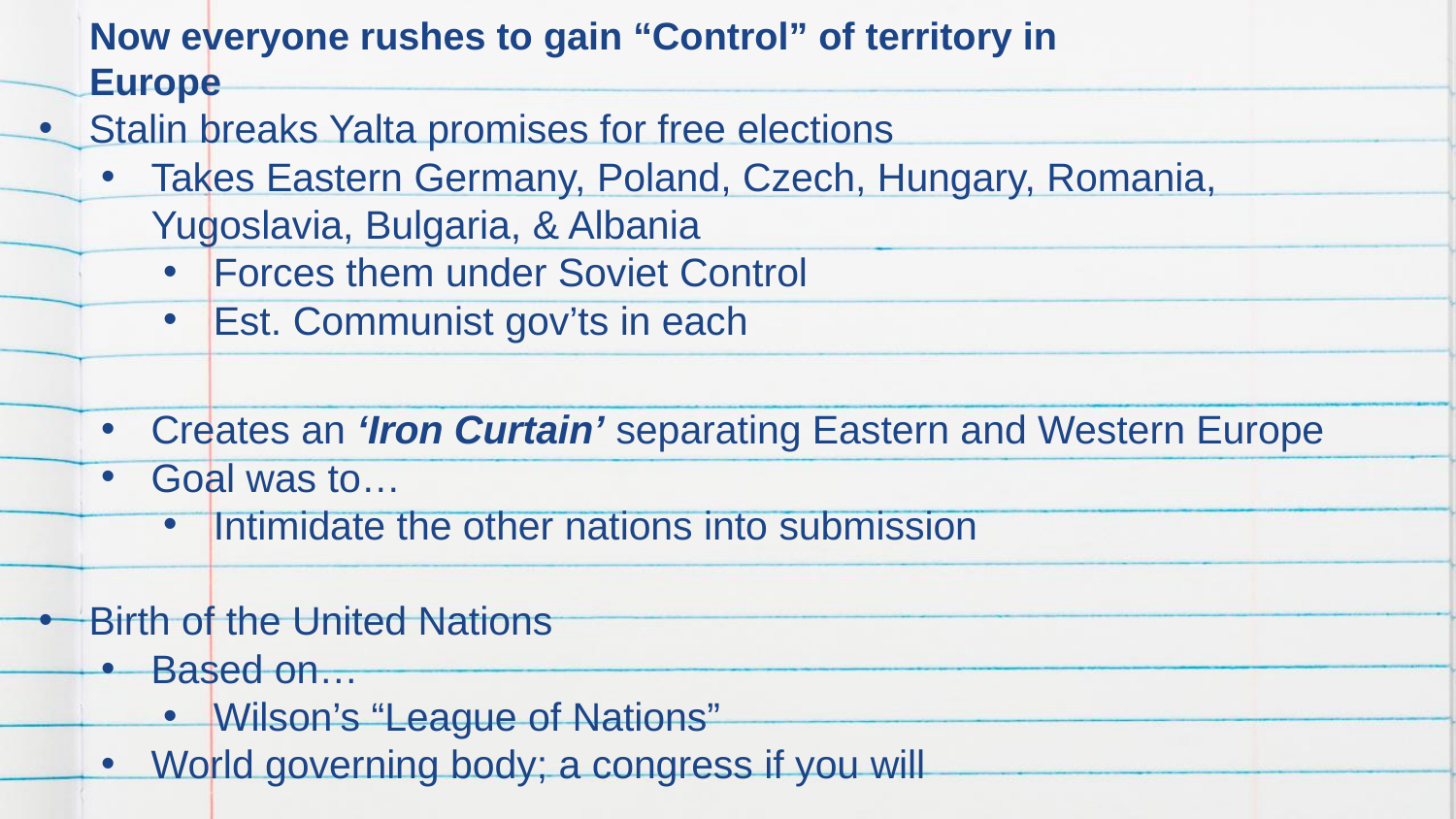

# Now everyone rushes to gain “Control” of territory in Europe
Stalin breaks Yalta promises for free elections
Takes Eastern Germany, Poland, Czech, Hungary, Romania, Yugoslavia, Bulgaria, & Albania
Forces them under Soviet Control
Est. Communist gov’ts in each

Creates an ‘Iron Curtain’ separating Eastern and Western Europe
Goal was to…
Intimidate the other nations into submission

Birth of the United Nations
Based on…
Wilson’s “League of Nations”
World governing body; a congress if you will